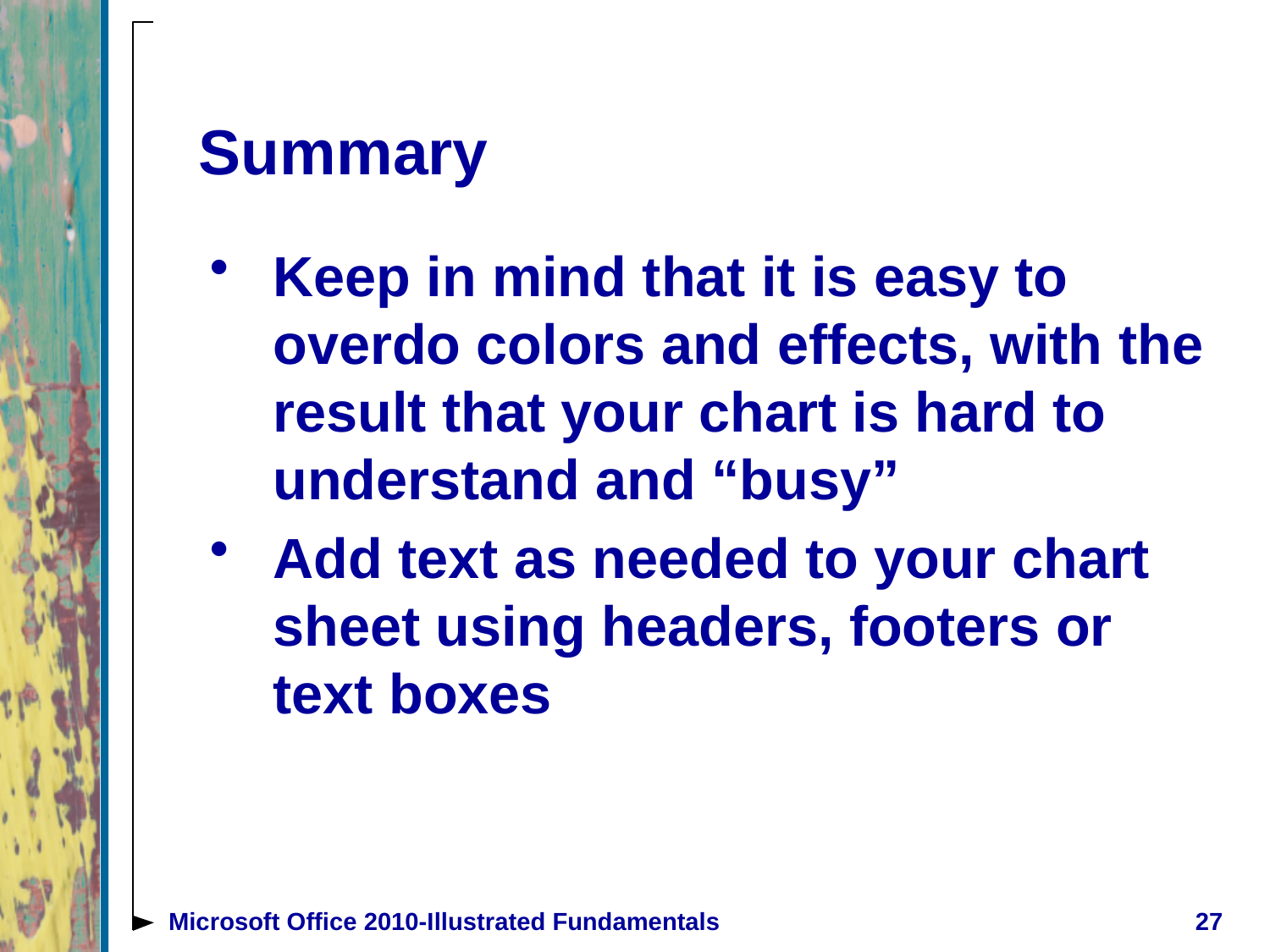

# Summary
Keep in mind that it is easy to overdo colors and effects, with the result that your chart is hard to understand and “busy”
Add text as needed to your chart sheet using headers, footers or text boxes
Microsoft Office 2010-Illustrated Fundamentals
27